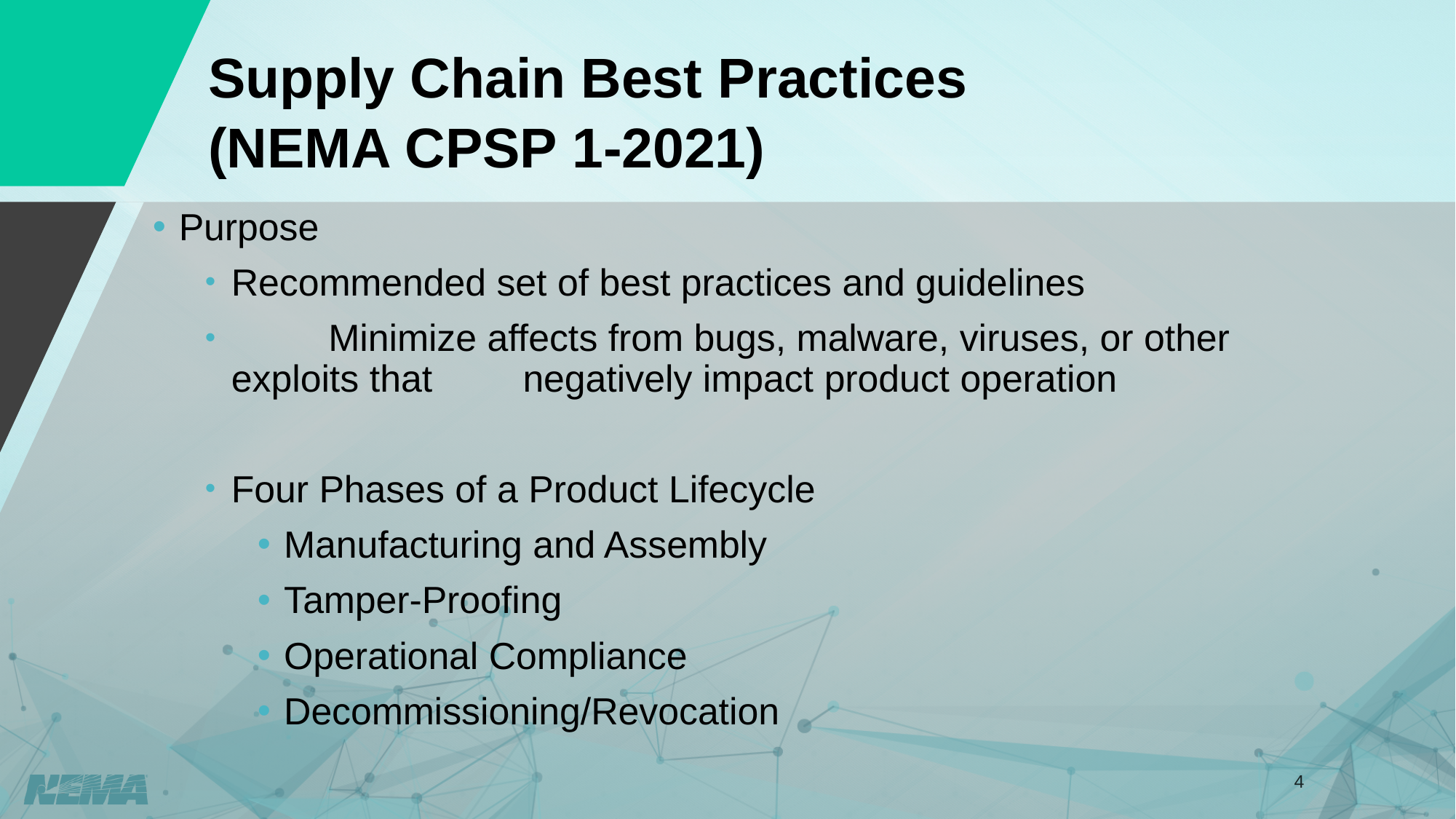

Supply Chain Best Practices
(NEMA CPSP 1-2021)

Purpose
Recommended set of best practices and guidelines
	Minimize affects from bugs, malware, viruses, or other exploits that 	negatively impact product operation

Four Phases of a Product Lifecycle
Manufacturing and Assembly
Tamper-Proofing
Operational Compliance
Decommissioning/Revocation

4